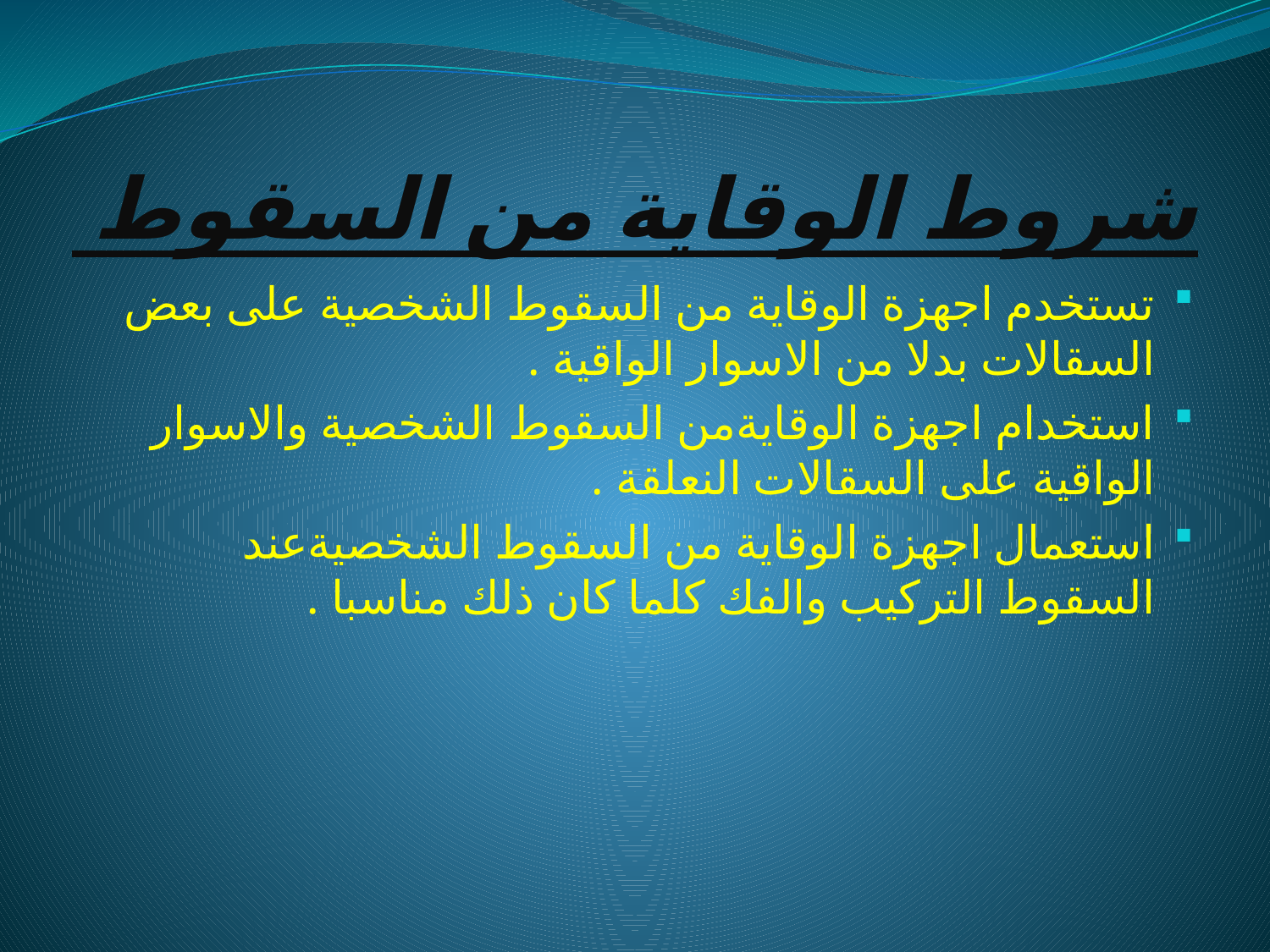

# شروط الوقاية من السقوط
تستخدم اجهزة الوقاية من السقوط الشخصية على بعض السقالات بدلا من الاسوار الواقية .
استخدام اجهزة الوقايةمن السقوط الشخصية والاسوار  الواقية على السقالات النعلقة .
استعمال اجهزة الوقاية من السقوط الشخصيةعند السقوط التركيب والفك كلما كان ذلك مناسبا .